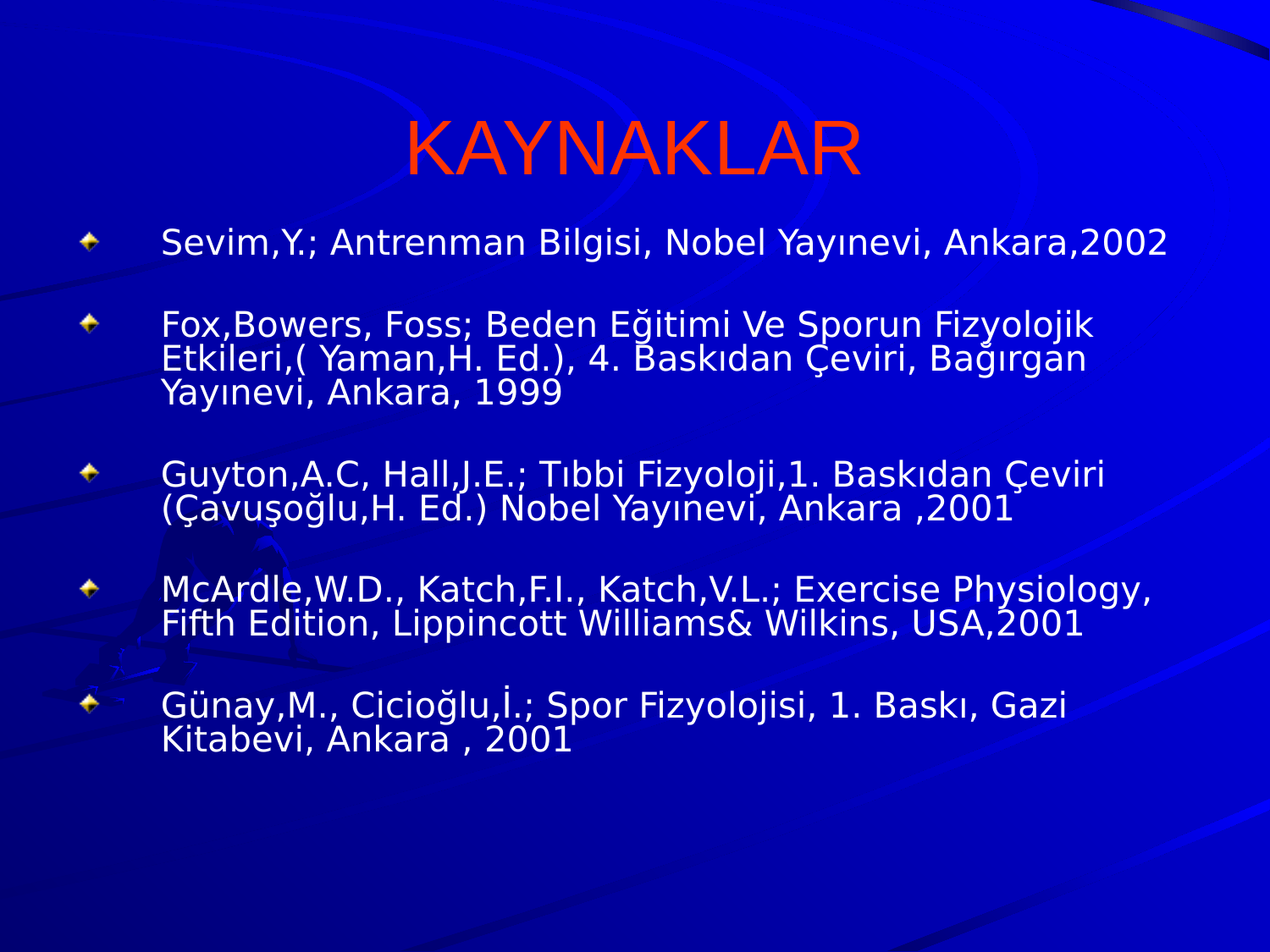

# KAYNAKLAR
Sevim,Y.; Antrenman Bilgisi, Nobel Yayınevi, Ankara,2002

Fox,Bowers, Foss; Beden Eğitimi Ve Sporun Fizyolojik Etkileri,( Yaman,H. Ed.), 4. Baskıdan Çeviri, Bağırgan Yayınevi, Ankara, 1999

Guyton,A.C, Hall,J.E.; Tıbbi Fizyoloji,1. Baskıdan Çeviri (Çavuşoğlu,H. Ed.) Nobel Yayınevi, Ankara ,2001

McArdle,W.D., Katch,F.I., Katch,V.L.; Exercise Physiology, Fifth Edition, Lippincott Williams& Wilkins, USA,2001

Günay,M., Cicioğlu,İ.; Spor Fizyolojisi, 1. Baskı, Gazi Kitabevi, Ankara , 2001